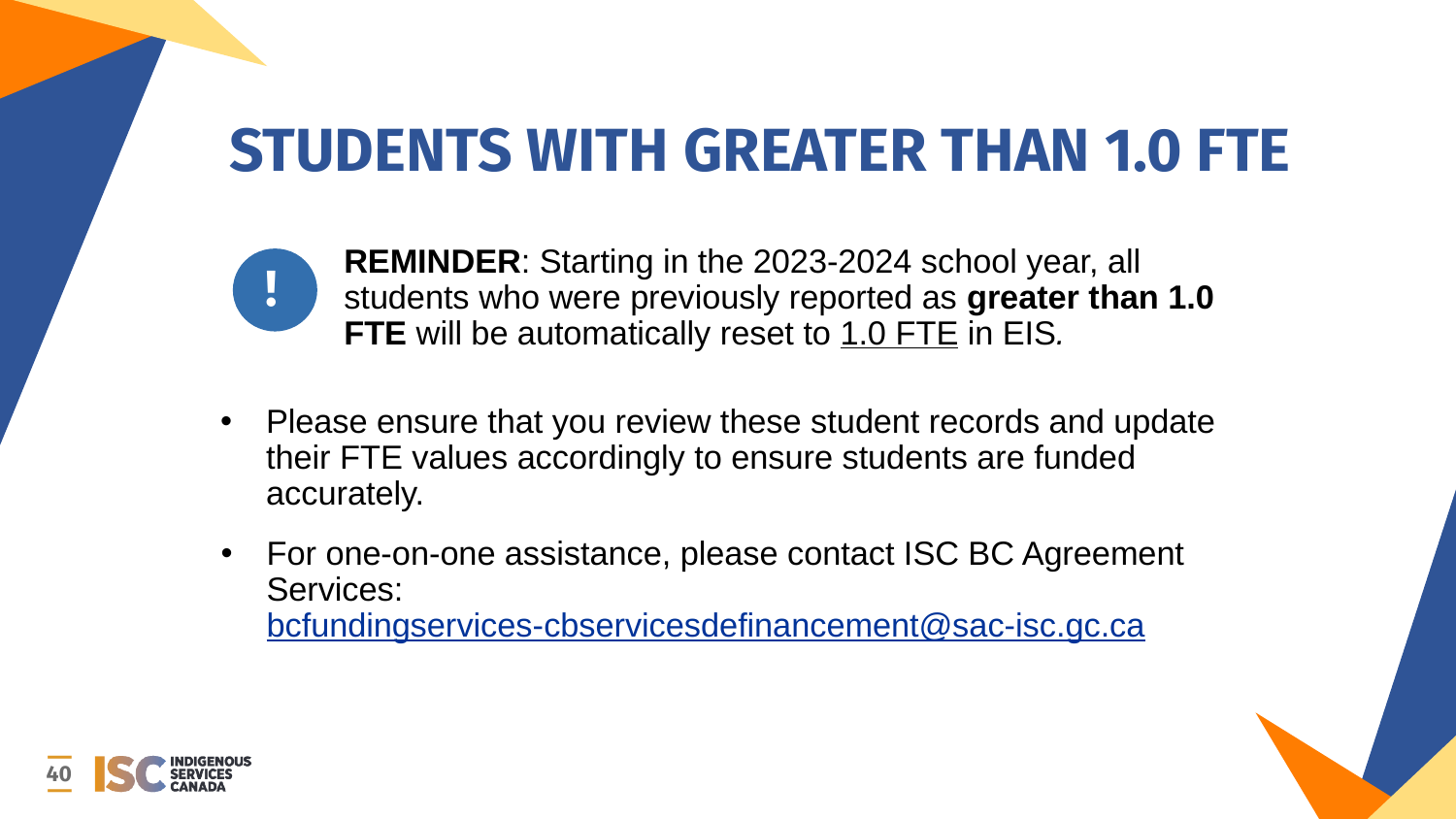

STUDENTS WITH GREATER THAN 1.0 FTE
REMINDER: Starting in the 2023-2024 school year, all students who were previously reported as greater than 1.0 FTE will be automatically reset to 1.0 FTE in EIS.

!
Please ensure that you review these student records and update their FTE values accordingly to ensure students are funded accurately.

For one-on-one assistance, please contact ISC BC Agreement Services: bcfundingservices-cbservicesdefinancement@sac-isc.gc.ca
40